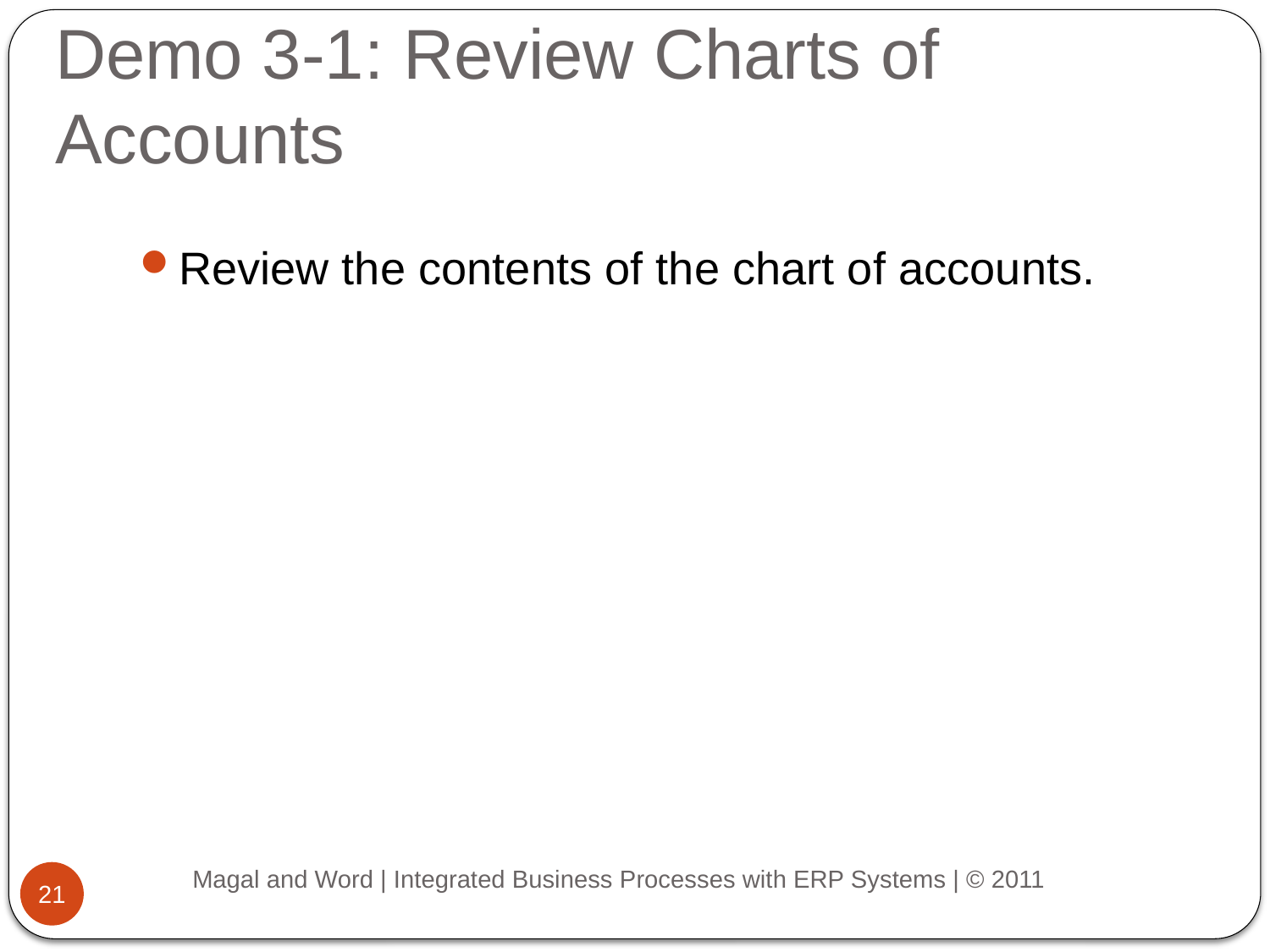

# Demo 3-1: Review Charts of Accounts
Review the contents of the chart of accounts.
Magal and Word | Integrated Business Processes with ERP Systems | © 2011
21